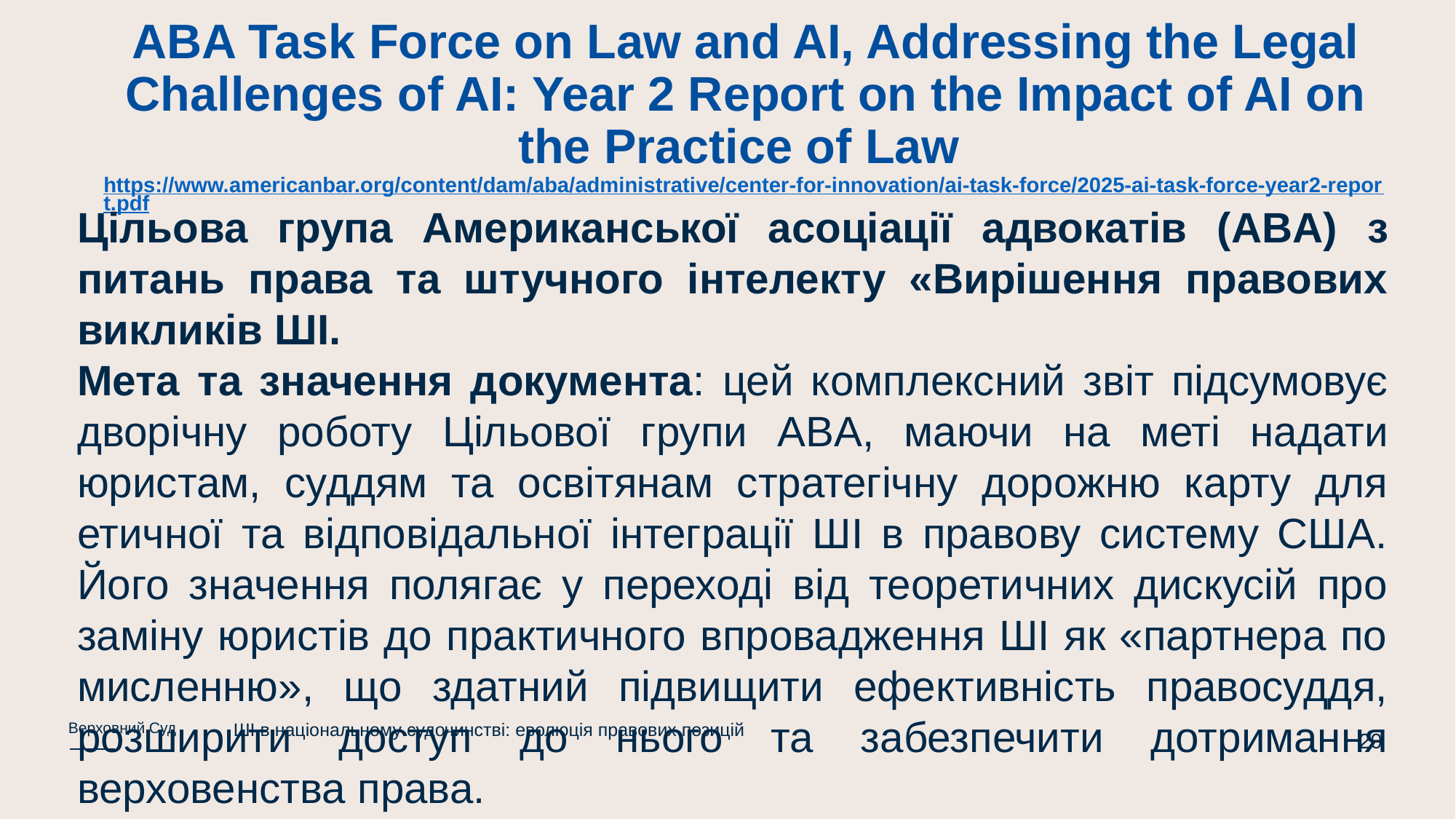

# ABA Task Force on Law and AI, Addressing the Legal Challenges of AI: Year 2 Report on the Impact of AI on the Practice of Law https://www.americanbar.org/content/dam/aba/administrative/center-for-innovation/ai-task-force/2025-ai-task-force-year2-report.pdf
Цільова група Американської асоціації адвокатів (ABA) з питань права та штучного інтелекту «Вирішення правових викликів ШІ.
Мета та значення документа: цей комплексний звіт підсумовує дворічну роботу Цільової групи ABA, маючи на меті надати юристам, суддям та освітянам стратегічну дорожню карту для етичної та відповідальної інтеграції ШІ в правову систему США. Його значення полягає у переході від теоретичних дискусій про заміну юристів до практичного впровадження ШІ як «партнера по мисленню», що здатний підвищити ефективність правосуддя, розширити доступ до нього та забезпечити дотримання верховенства права.
ШІ в національному судочинстві: еволюція правових позицій
Верховний Суд
20